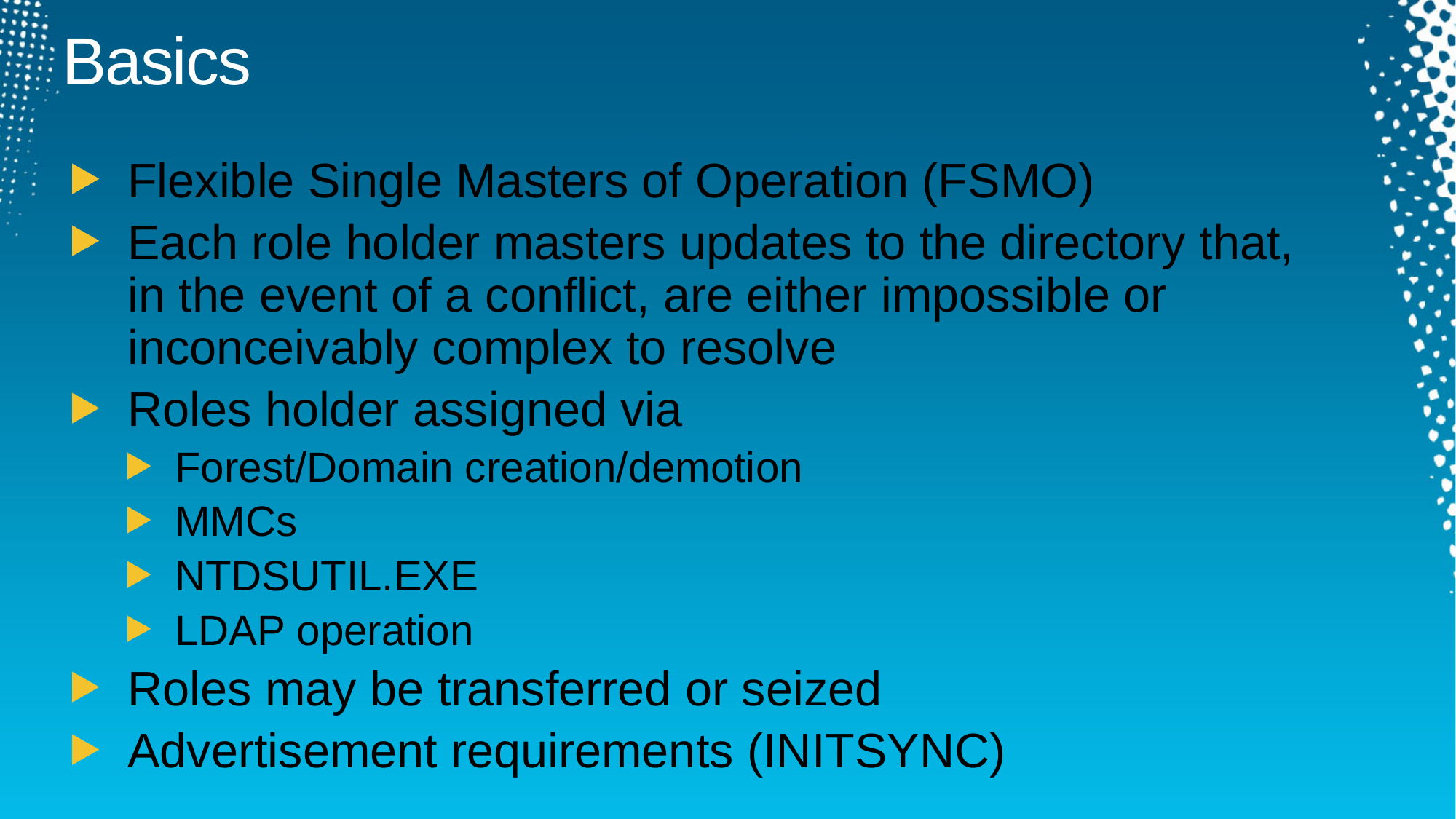

# Basics
Flexible Single Masters of Operation (FSMO)
Each role holder masters updates to the directory that,
in the event of a conflict, are either impossible or inconceivably complex to resolve
Roles holder assigned via
Forest/Domain creation/demotion
MMCs
NTDSUTIL.EXE
LDAP operation
Roles may be transferred or seized
Advertisement requirements (INITSYNC)